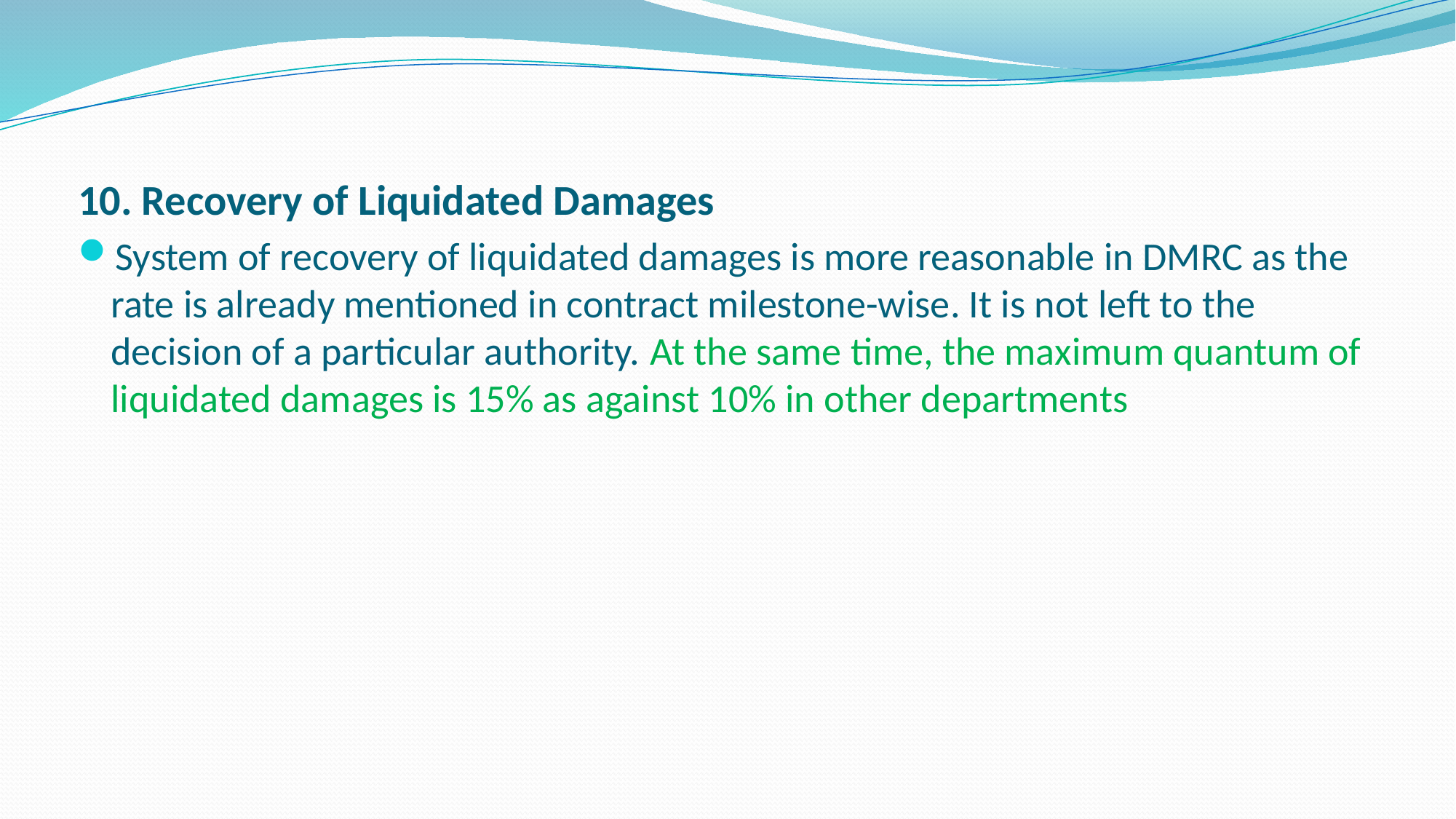

#
10. Recovery of Liquidated Damages
System of recovery of liquidated damages is more reasonable in DMRC as the rate is already mentioned in contract milestone-wise. It is not left to the decision of a particular authority. At the same time, the maximum quantum of liquidated damages is 15% as against 10% in other departments